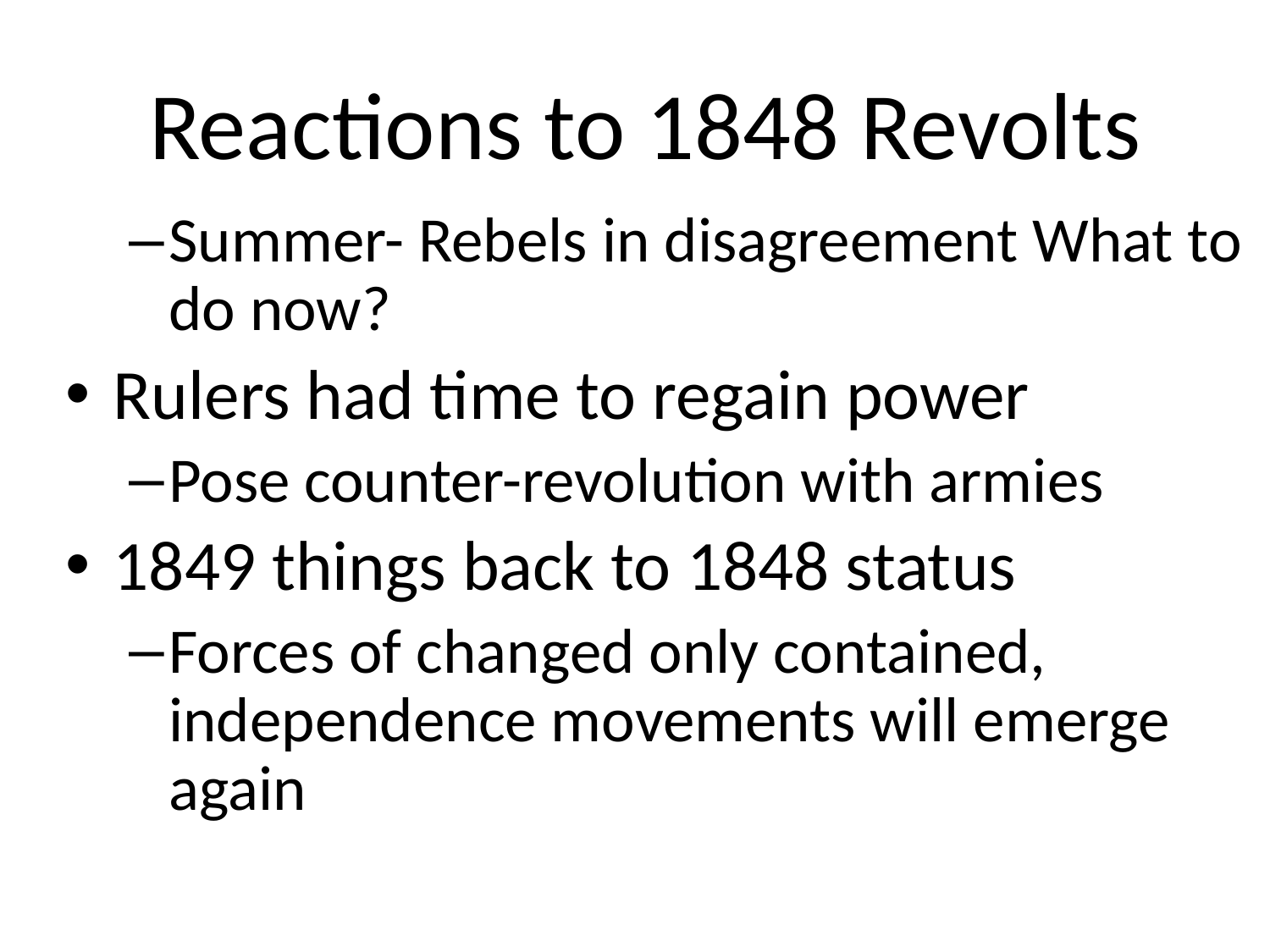

# Reactions to 1848 Revolts
Summer- Rebels in disagreement What to do now?
Rulers had time to regain power
Pose counter-revolution with armies
1849 things back to 1848 status
Forces of changed only contained, independence movements will emerge again